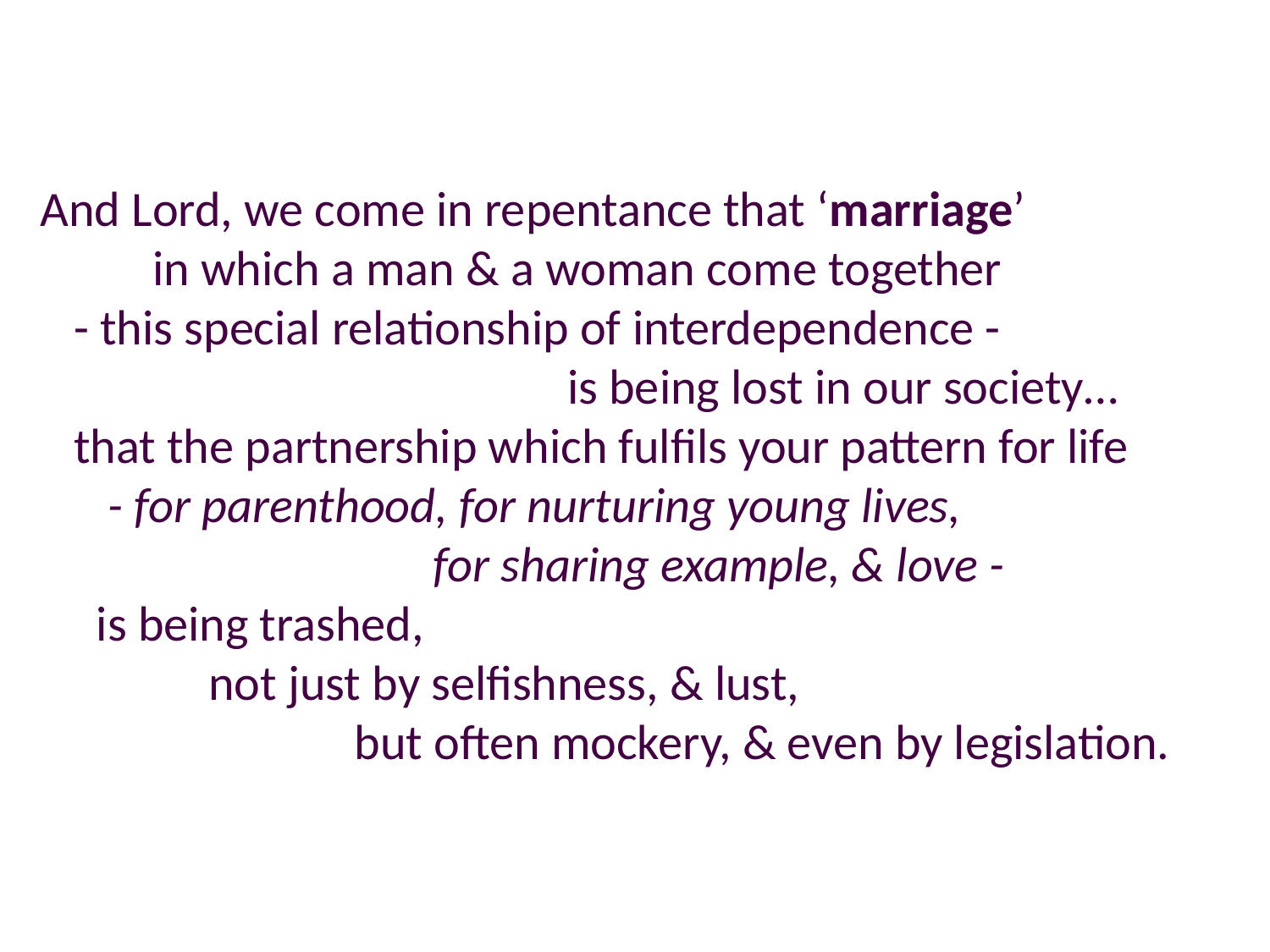

And Lord, we come in repentance that ‘marriage’
          in which a man & a woman come together
   - this special relationship of interdependence -
                                               is being lost in our society…
   that the partnership which fulfils your pattern for life
      - for parenthood, for nurturing young lives,
                                   for sharing example, & love -
     is being trashed,
               not just by selfishness, & lust,
                            but often mockery, & even by legislation.